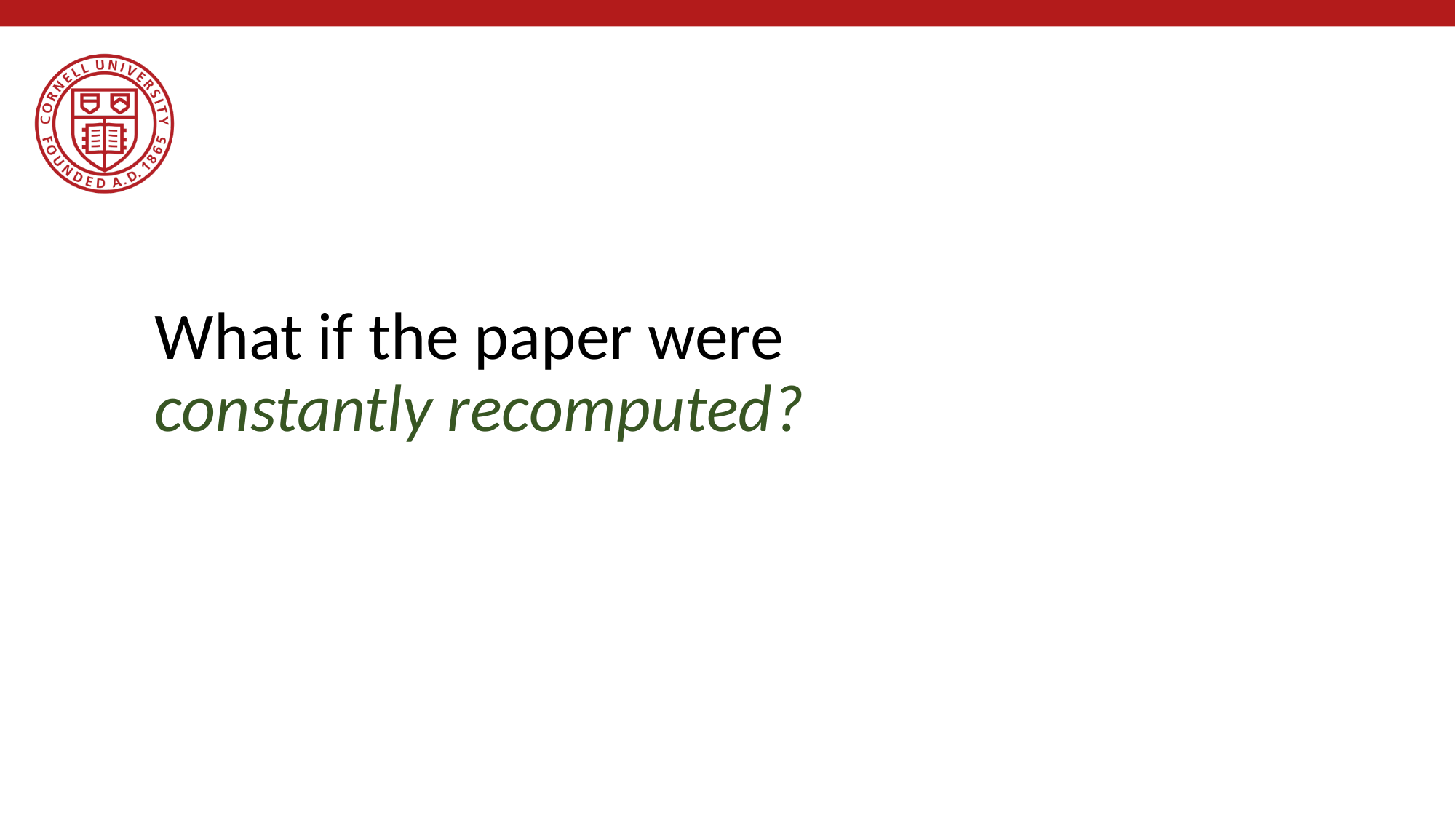

# What if the paper were constantly recomputed?